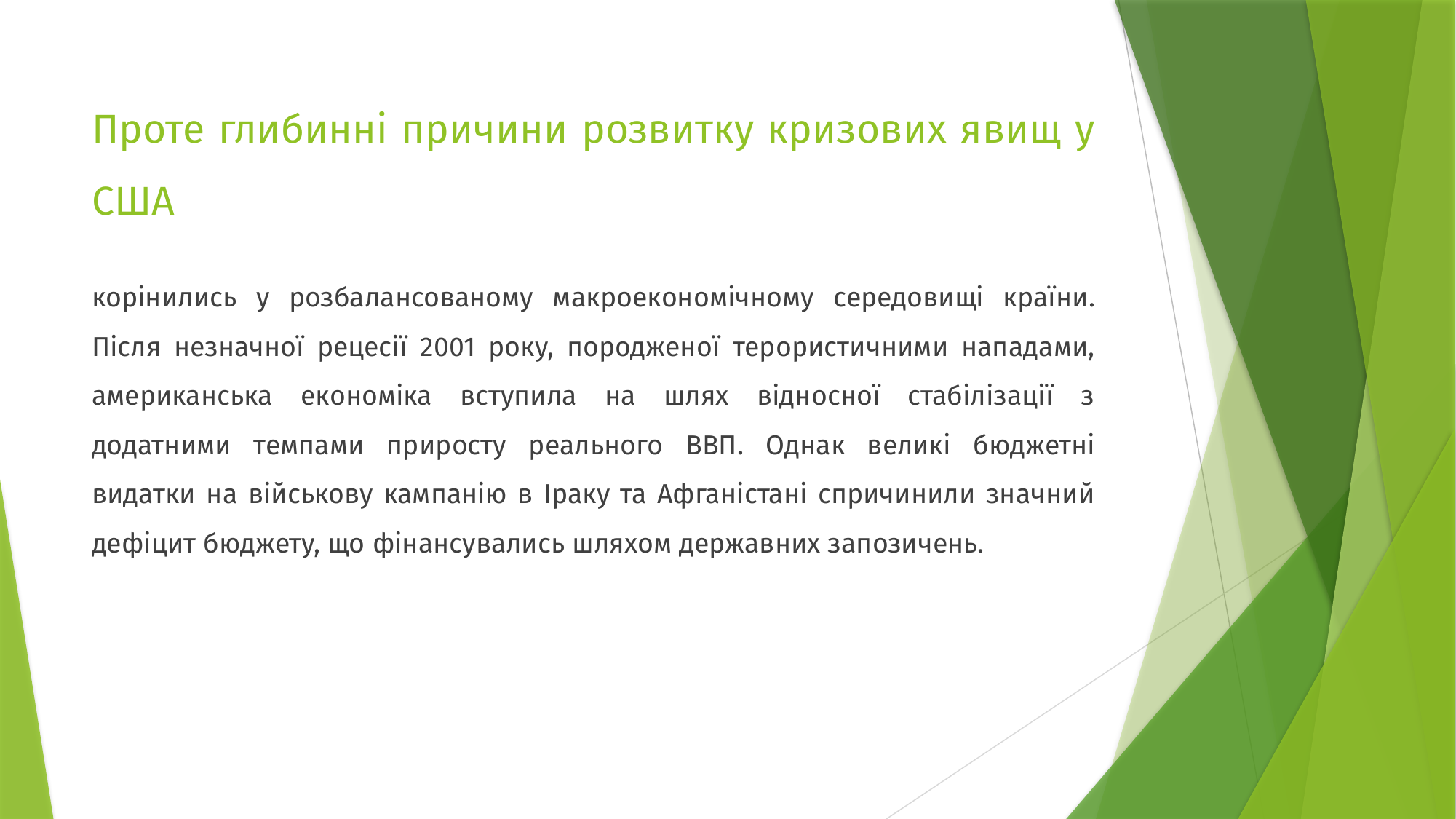

# Проте глибинні причини розвитку кризових явищ у США
корінились у розбалансованому макроекономічному середовищі країни. Після незначної рецесії 2001 року, породженої терористичними нападами, американська економіка вступила на шлях відносної стабілізації з додатними темпами приросту реального ВВП. Однак великі бюджетні видатки на військову кампанію в Іраку та Афганістані спричинили значний дефіцит бюджету, що фінансувались шляхом державних запозичень.